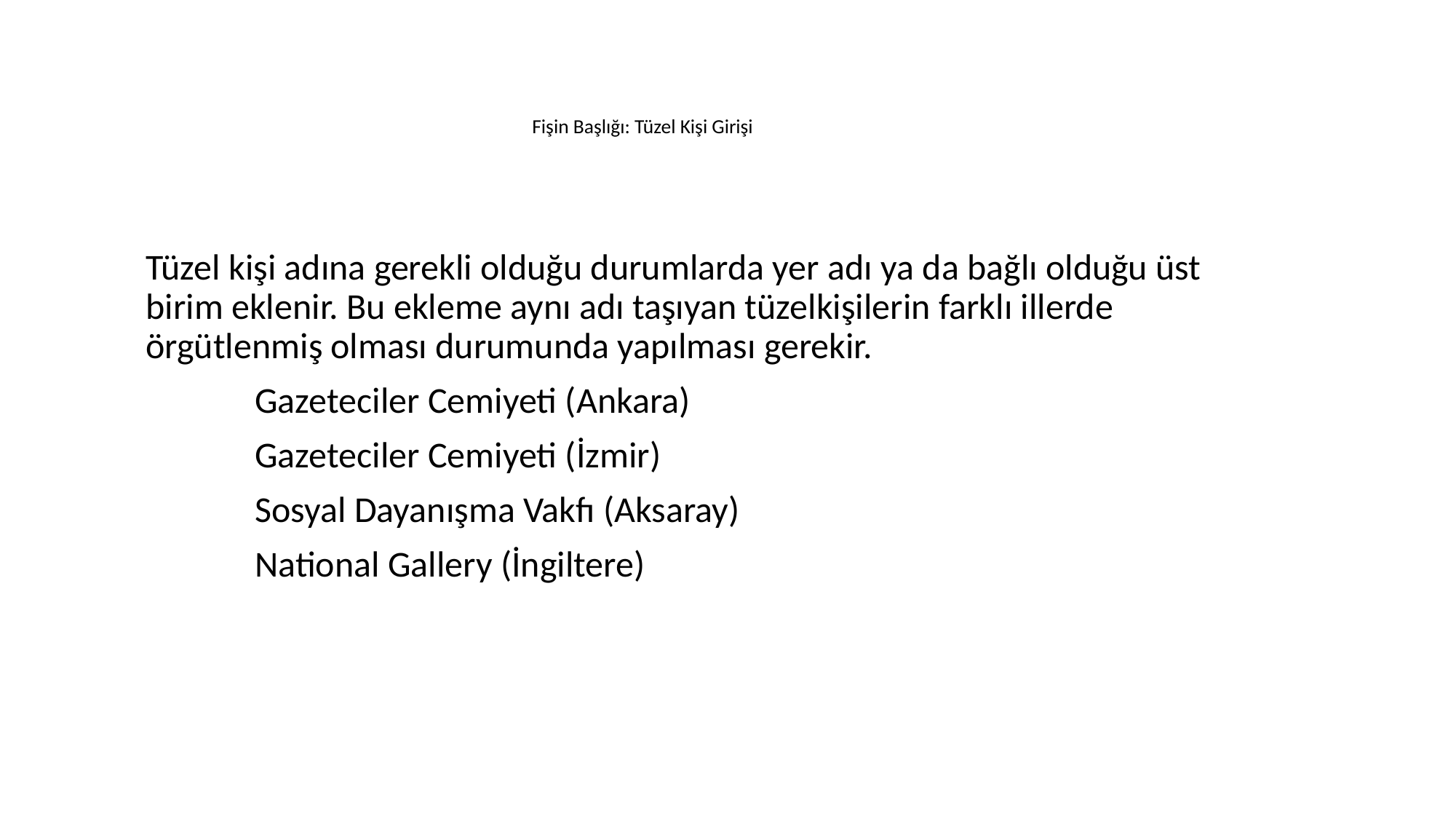

# Fişin Başlığı: Tüzel Kişi Girişi

Tüzel kişi adına gerekli olduğu durumlarda yer adı ya da bağlı olduğu üst birim eklenir. Bu ekleme aynı adı taşıyan tüzelkişilerin farklı illerde örgütlenmiş olması durumunda yapılması gerekir.
	Gazeteciler Cemiyeti (Ankara)
	Gazeteciler Cemiyeti (İzmir)
	Sosyal Dayanışma Vakfı (Aksaray)
	National Gallery (İngiltere)